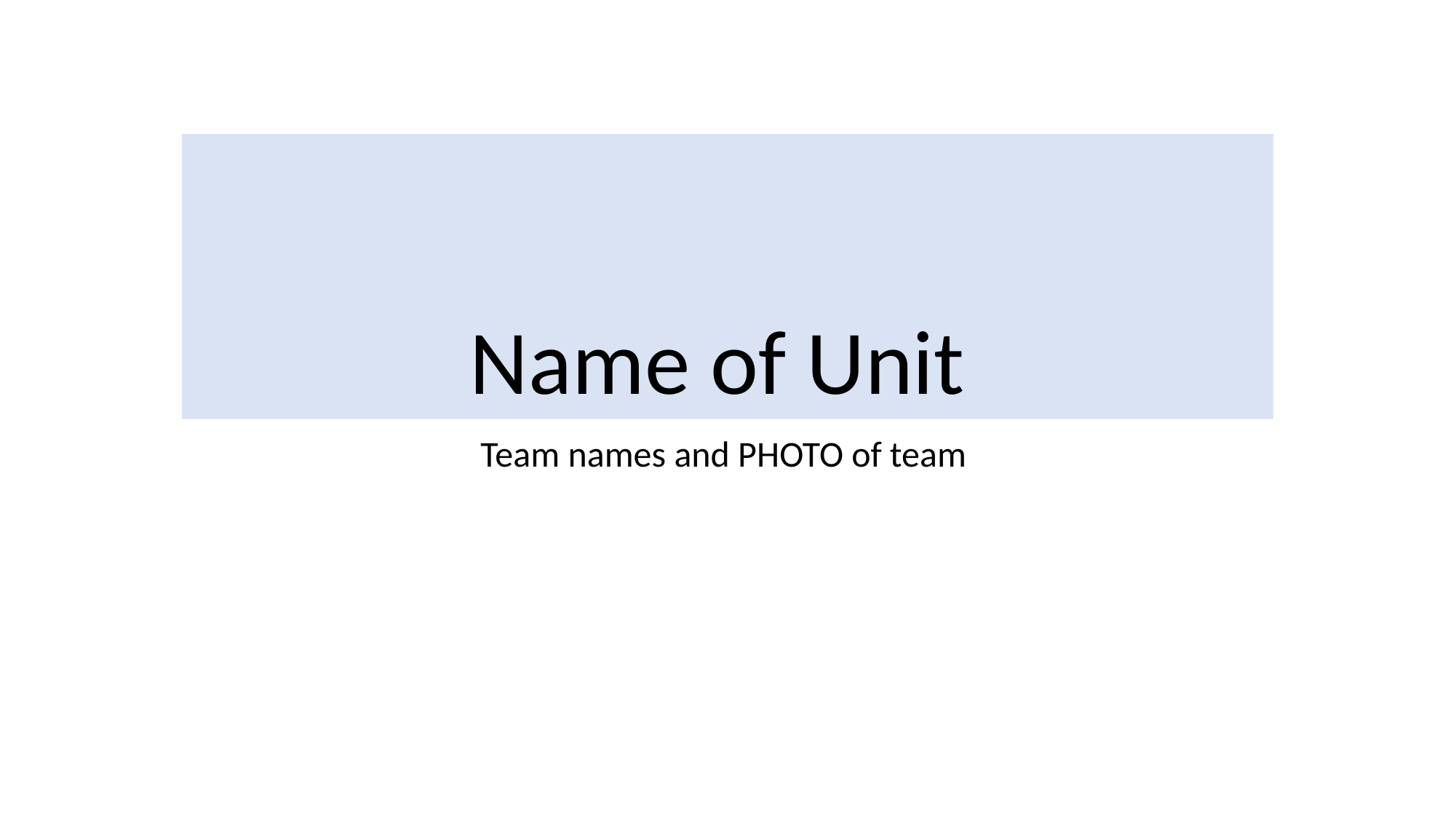

# Name of Unit
Team names and PHOTO of team